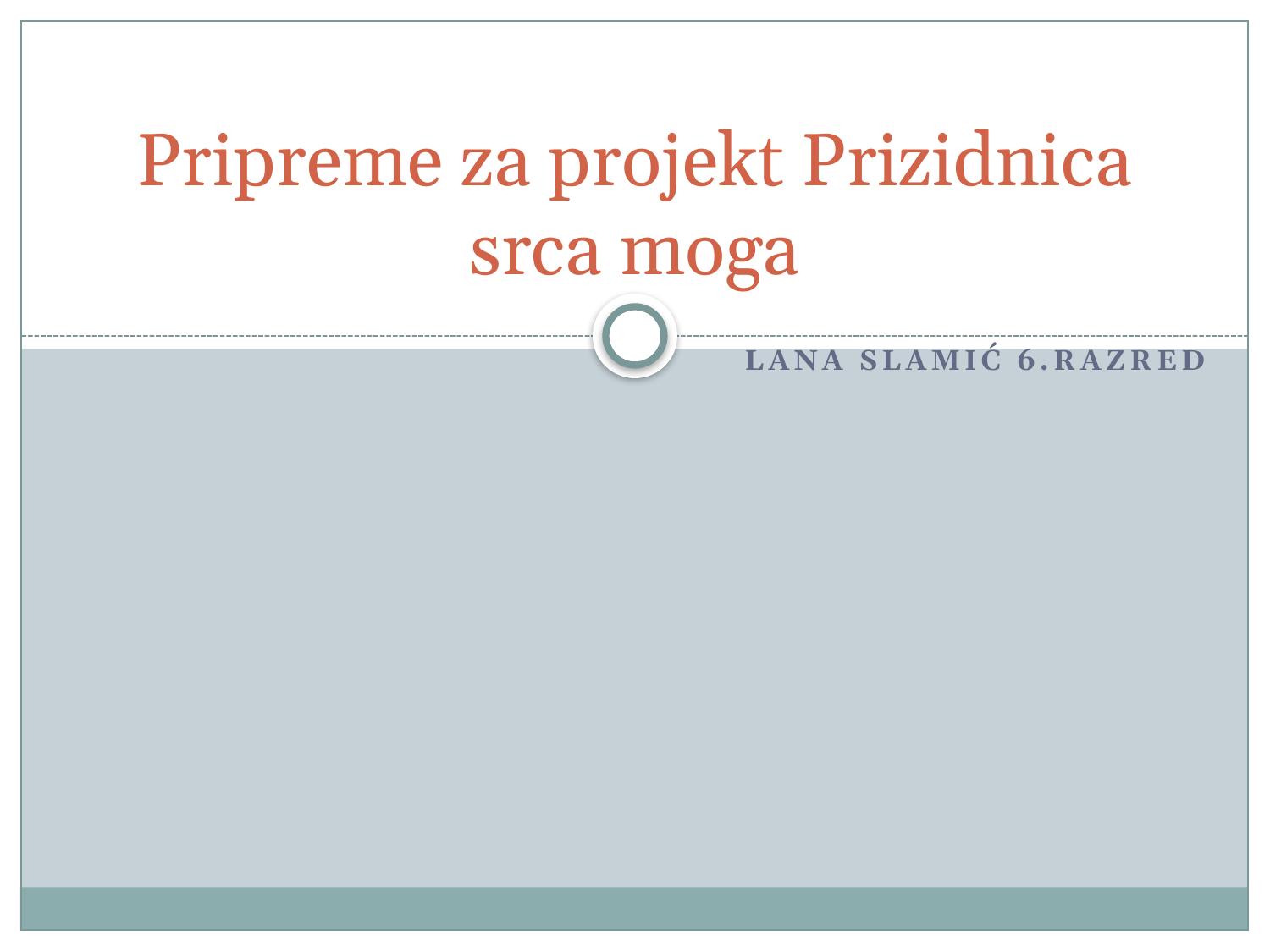

# Pripreme za projekt Prizidnica srca moga
Lana Slamić 6.razred